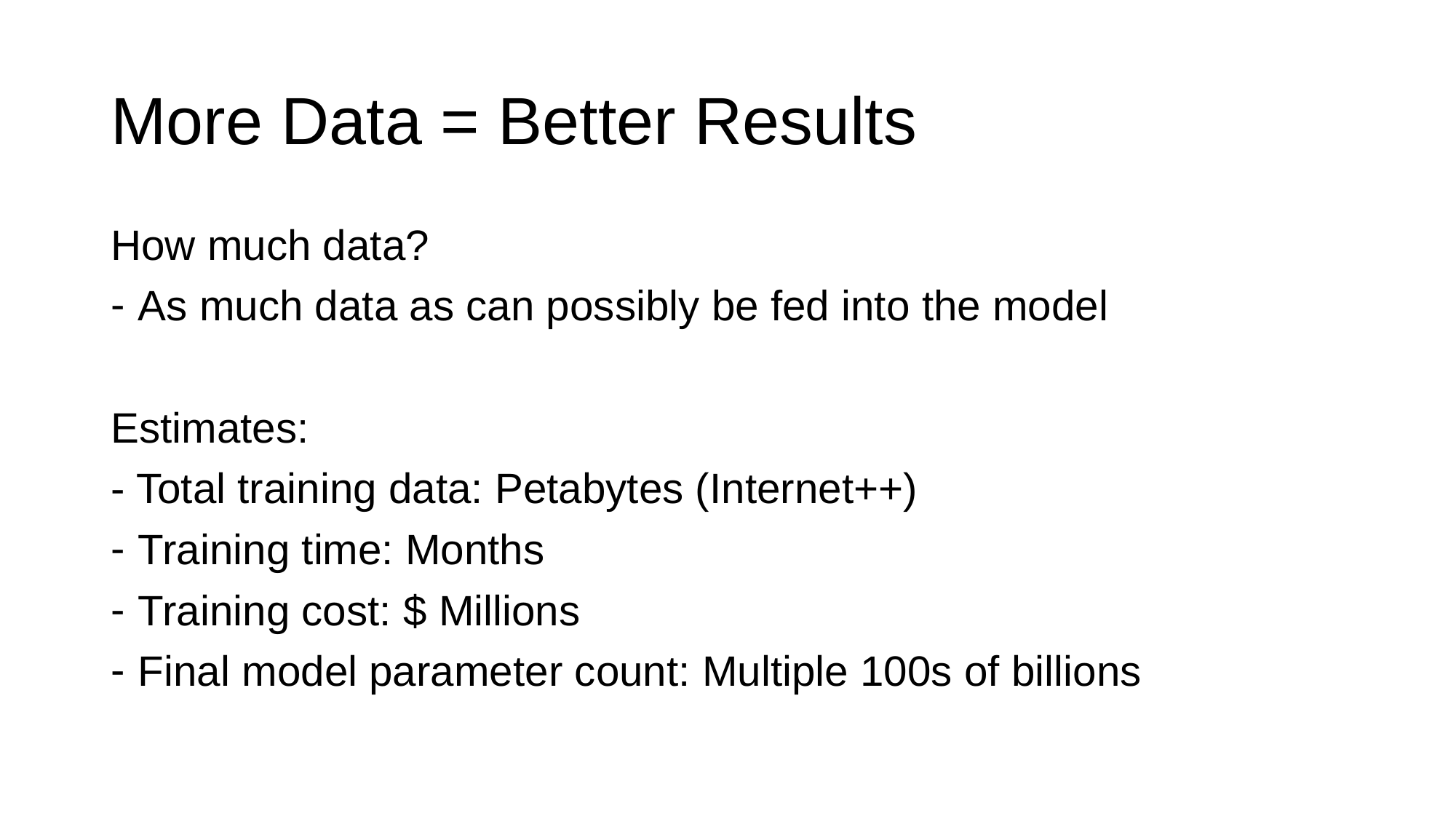

# More Data = Better Results
How much data?
As much data as can possibly be fed into the model

Estimates:
- Total training data: Petabytes (Internet++)
Training time: Months
Training cost: $ Millions
Final model parameter count: Multiple 100s of billions